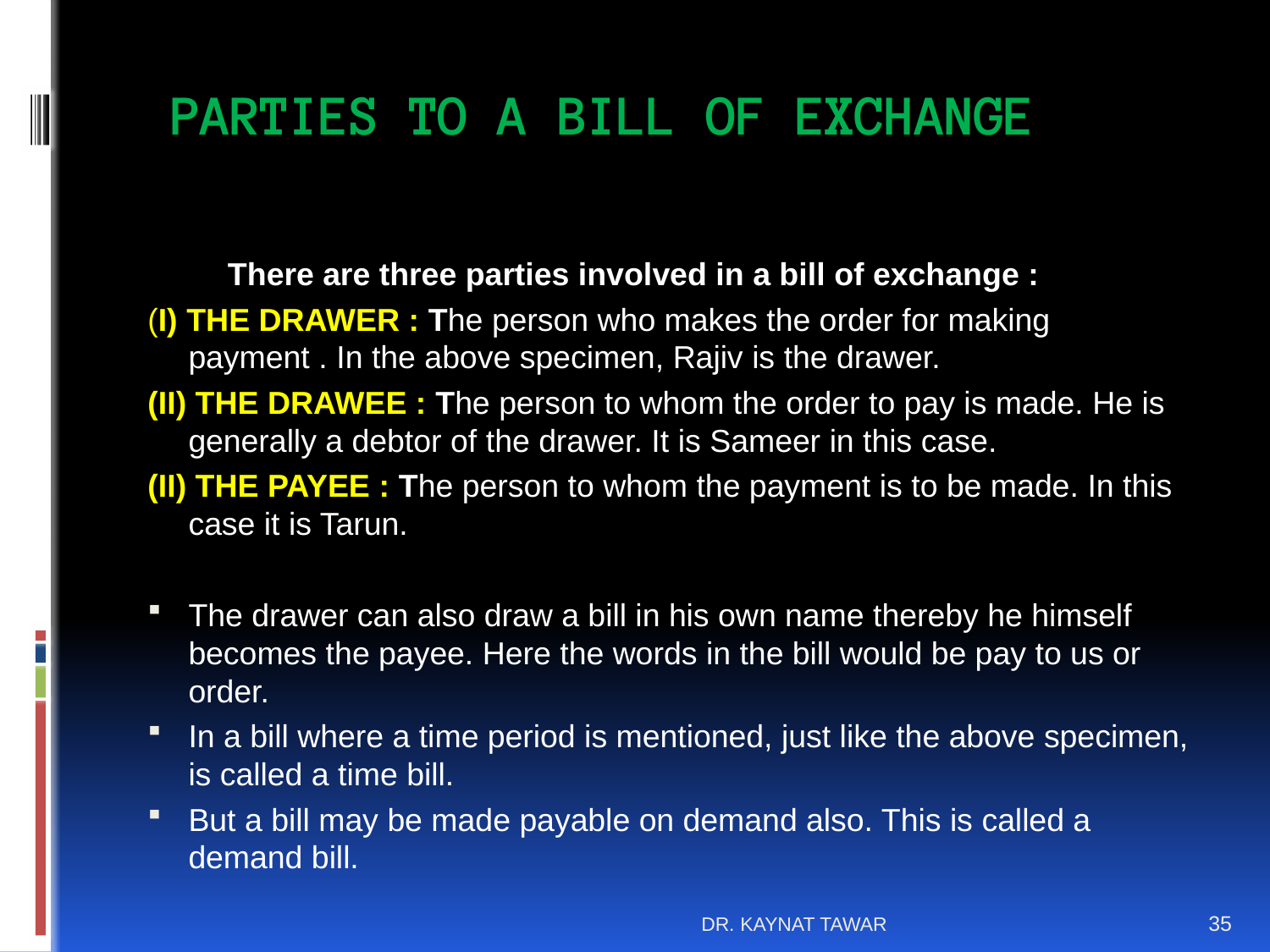

# PARTIES TO A BILL OF EXCHANGE
         There are three parties involved in a bill of exchange :
(I) THE DRAWER : The person who makes the order for making payment . In the above specimen, Rajiv is the drawer.
(II) THE DRAWEE : The person to whom the order to pay is made. He is generally a debtor of the drawer. It is Sameer in this case.
(II) THE PAYEE : The person to whom the payment is to be made. In this case it is Tarun.

The drawer can also draw a bill in his own name thereby he himself becomes the payee. Here the words in the bill would be pay to us or order.
In a bill where a time period is mentioned, just like the above specimen, is called a time bill.
But a bill may be made payable on demand also. This is called a demand bill.
DR. KAYNAT TAWAR
35